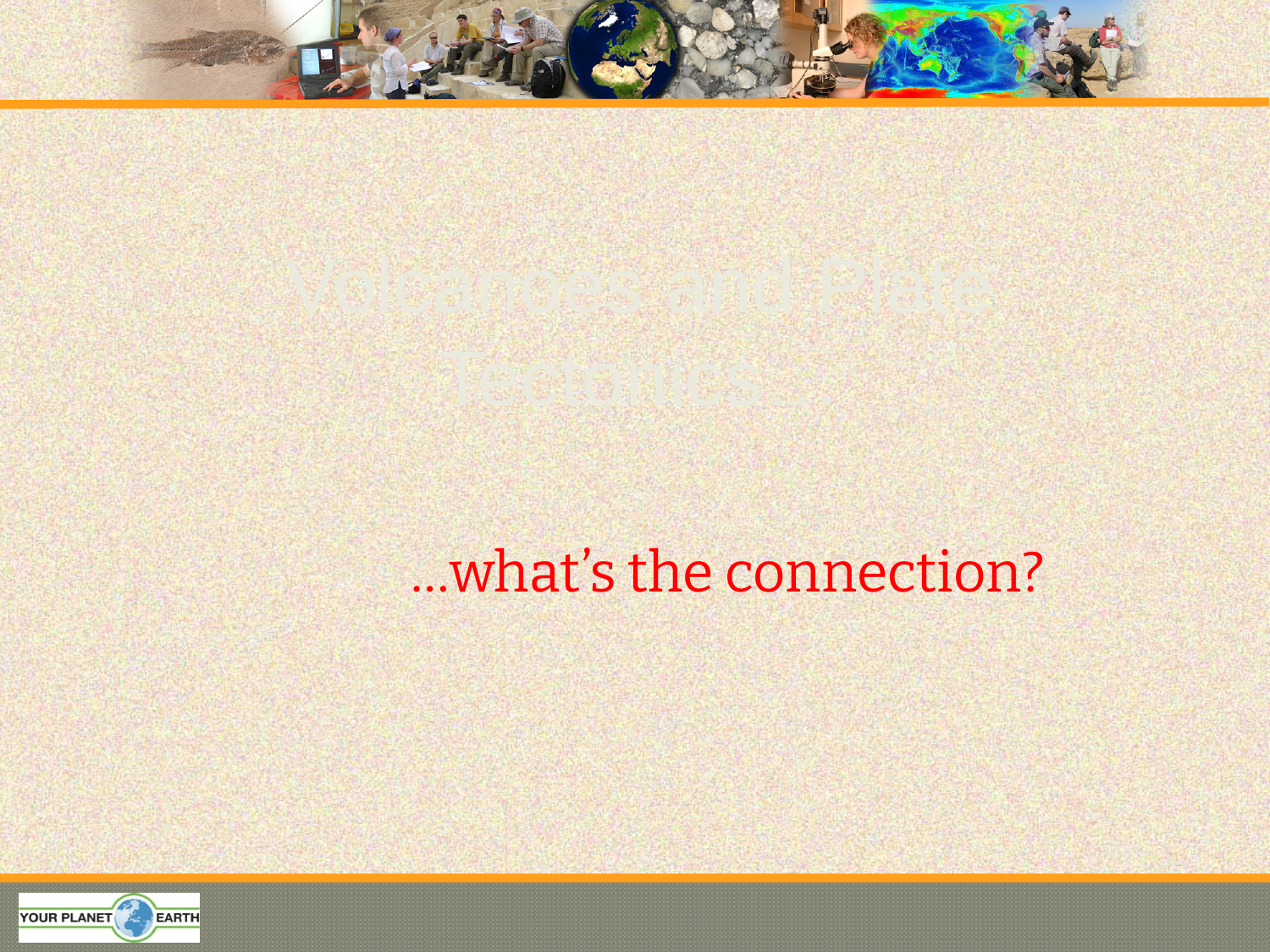

Volcanoes and Plate Tectonics…
…what’s the connection?